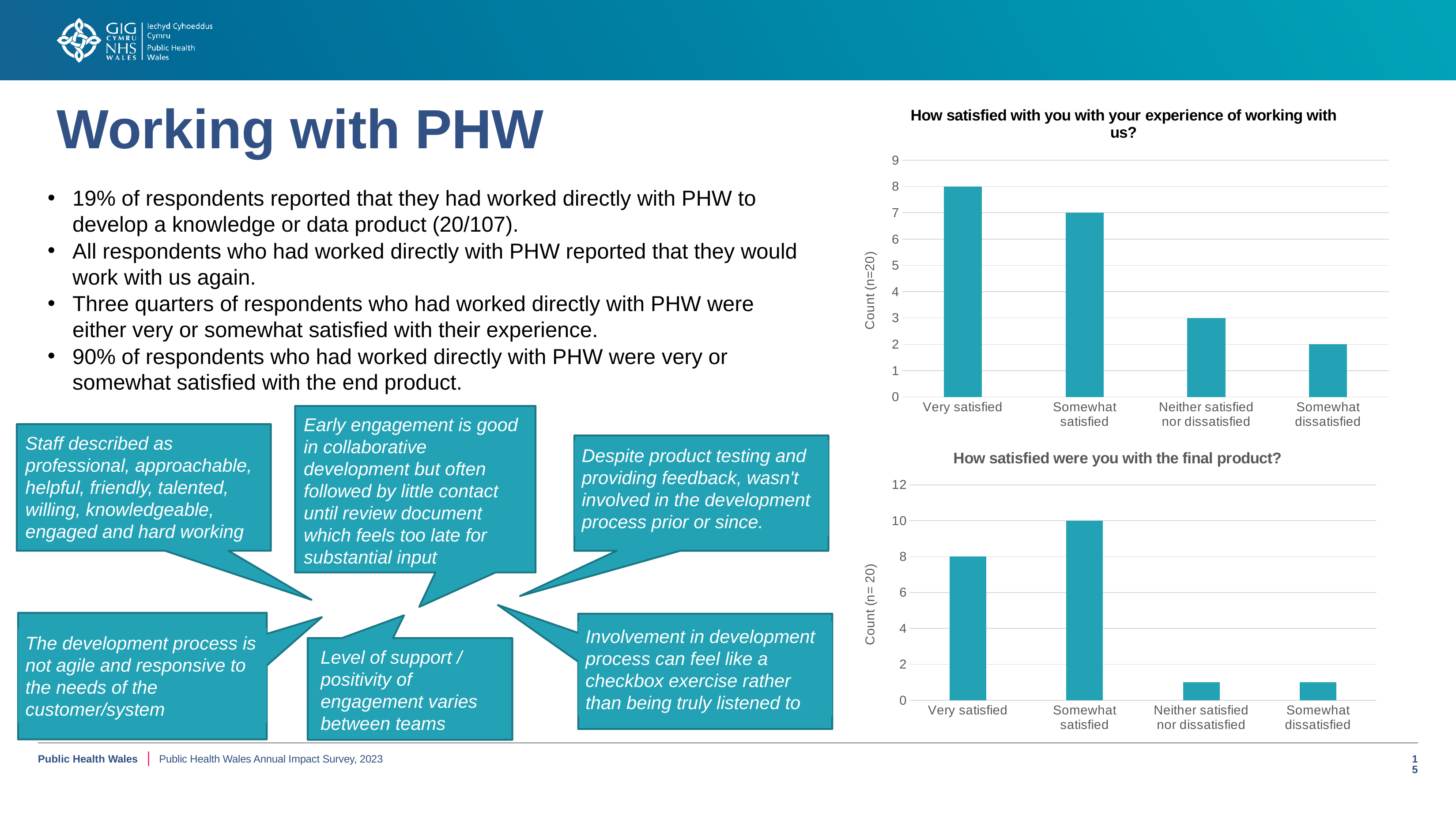

# Working with PHW

### Chart: How satisfied with you with your experience of working with us?

| Category | Total |
|---|---|
| Very satisfied | 8.0 |
| Somewhat satisfied | 7.0 |
| Neither satisfied nor dissatisfied | 3.0 |
| Somewhat dissatisfied | 2.0 |
19% of respondents reported that they had worked directly with PHW to develop a knowledge or data product (20/107).
All respondents who had worked directly with PHW reported that they would work with us again.
Three quarters of respondents who had worked directly with PHW were either very or somewhat satisfied with their experience.
90% of respondents who had worked directly with PHW were very or somewhat satisfied with the end product.

Early engagement is good in collaborative development but often followed by little contact until review document which feels too late for substantial input

Staff described as professional, approachable, helpful, friendly, talented, willing, knowledgeable, engaged and hard working

### Chart: How satisfied were you with the final product?

| Category | Total |
|---|---|
| Very satisfied | 8.0 |
| Somewhat satisfied | 10.0 |
| Neither satisfied nor dissatisfied | 1.0 |
| Somewhat dissatisfied | 1.0 |
Despite product testing and providing feedback, wasn't involved in the development process prior or since.

Involvement in development process can feel like a checkbox exercise rather than being truly listened to
The development process is not agile and responsive to the needs of the customer/system

Level of support /  positivity of engagement varies between teams
Public Health Wales
Public Health Wales Annual Impact Survey, 2023
15